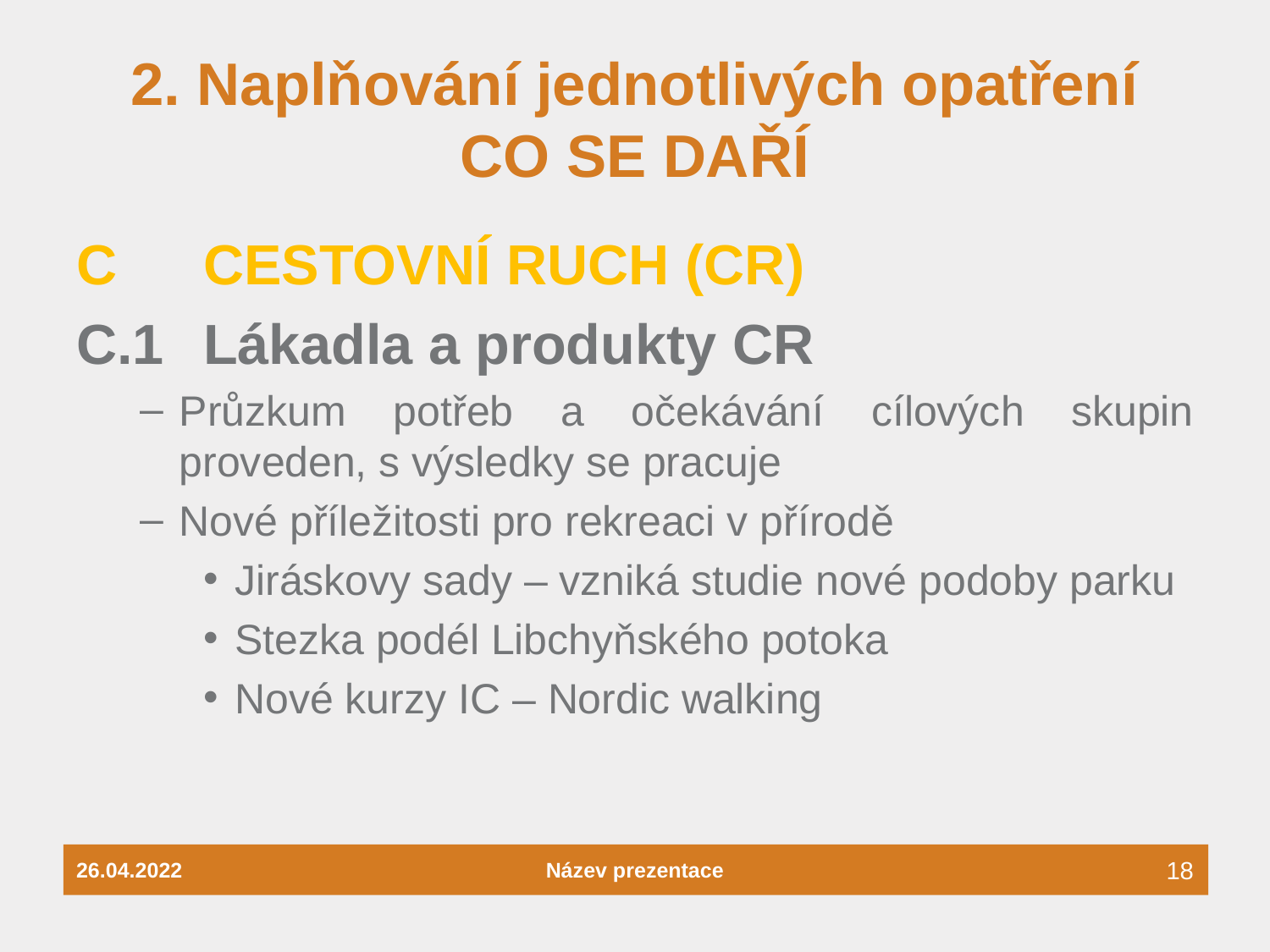

# 2. Naplňování jednotlivých opatření CO SE DAŘÍ
C	CESTOVNÍ RUCH (CR)
C.1 	Lákadla a produkty CR
Průzkum potřeb a očekávání cílových skupin proveden, s výsledky se pracuje
Nové příležitosti pro rekreaci v přírodě
Jiráskovy sady – vzniká studie nové podoby parku
Stezka podél Libchyňského potoka
Nové kurzy IC – Nordic walking
26.04.2022
Název prezentace
18